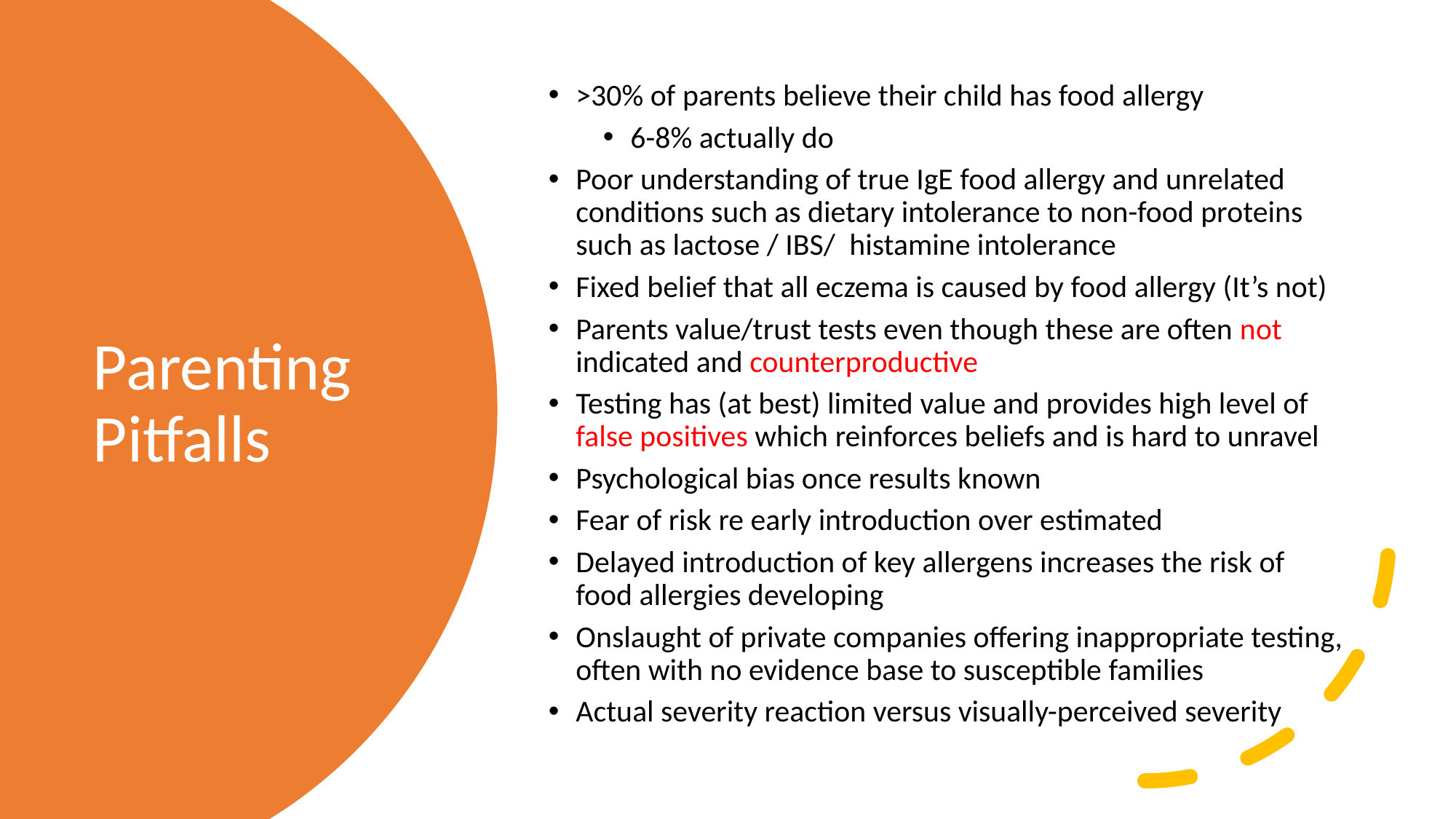

>30% of parents believe their child has food allergy
6-8% actually do
Poor understanding of true IgE food allergy and unrelated conditions such as dietary intolerance to non-food proteins such as lactose / IBS/  histamine intolerance
Fixed belief that all eczema is caused by food allergy (It’s not)
Parents value/trust tests even though these are often not indicated and counterproductive
Testing has (at best) limited value and provides high level of false positives which reinforces beliefs and is hard to unravel
Psychological bias once results known
Fear of risk re early introduction over estimated
Delayed introduction of key allergens increases the risk of food allergies developing
Onslaught of private companies offering inappropriate testing, often with no evidence base to susceptible families
Actual severity reaction versus visually-perceived severity
Parenting Pitfalls